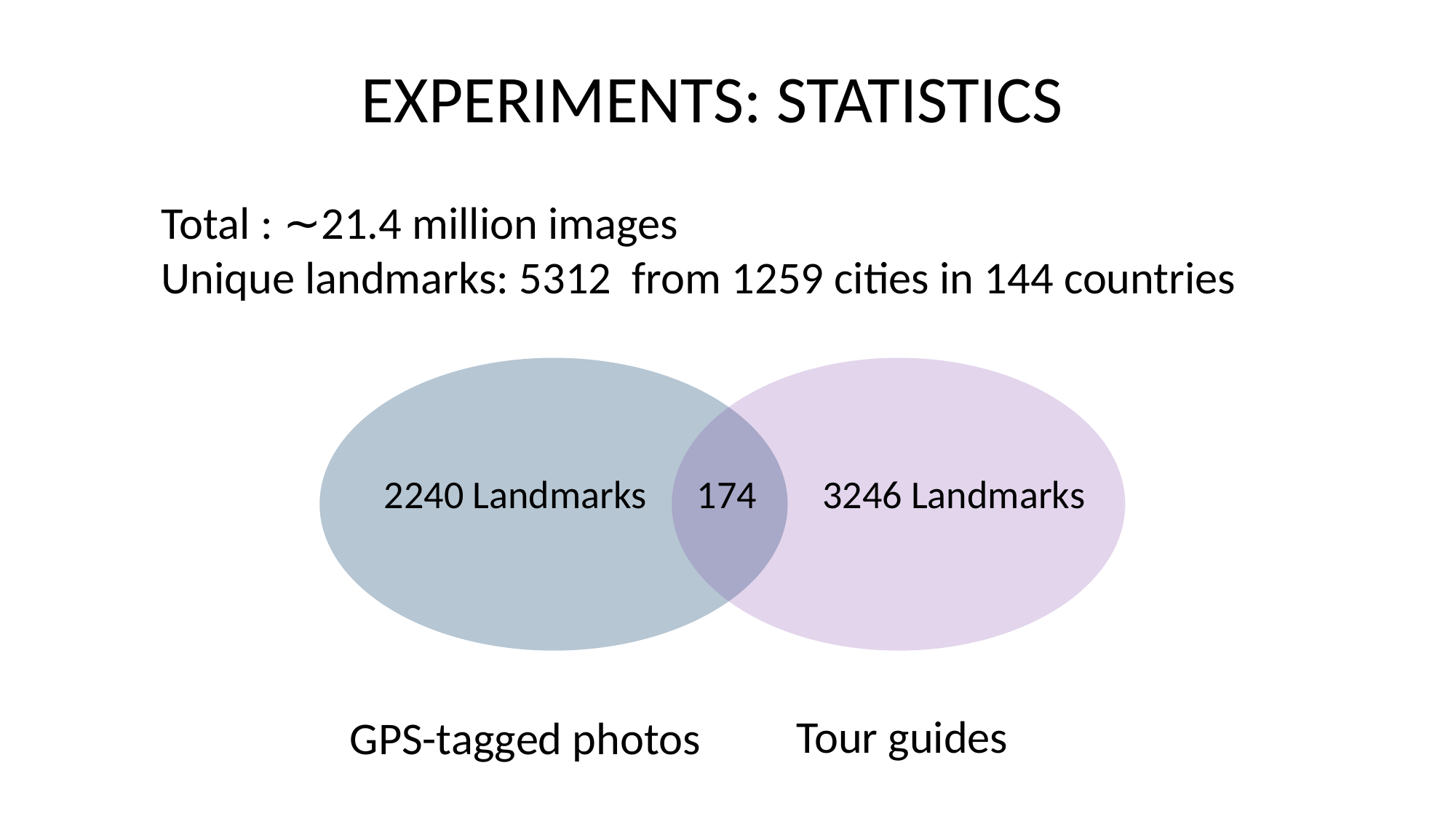

# EXPERIMENTS: STATISTICS
Total : ∼21.4 million images
Unique landmarks: 5312  from 1259 cities in 144 countries

3246 Landmarks
2240 Landmarks
174
Tour guides
GPS-tagged photos